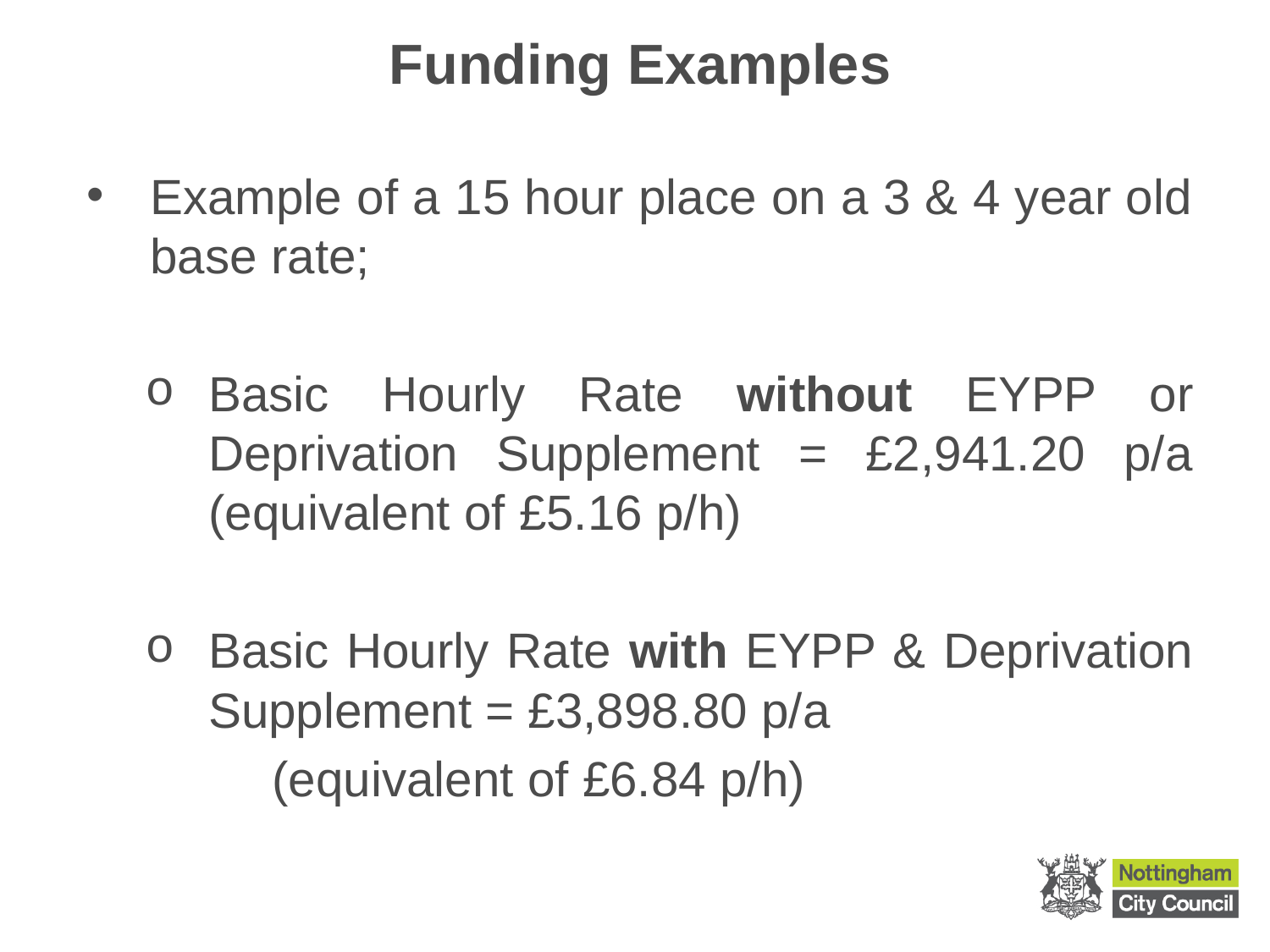

# Funding Examples
Example of a 15 hour place on a 3 & 4 year old base rate;

Basic Hourly Rate without EYPP or Deprivation Supplement = £2,941.20 p/a (equivalent of £5.16 p/h)

Basic Hourly Rate with EYPP & Deprivation Supplement = £3,898.80 p/a
	(equivalent of £6.84 p/h)